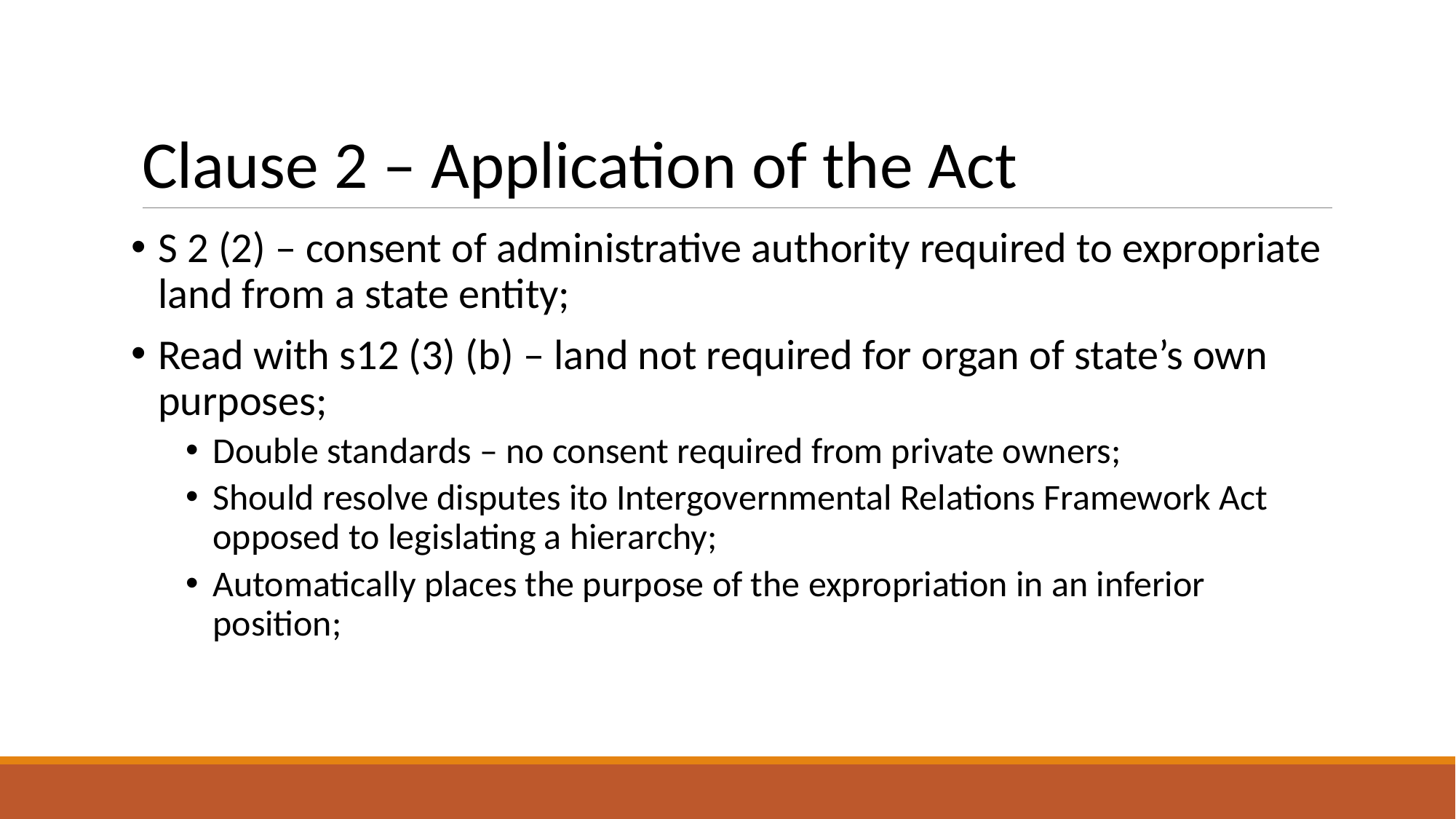

# Clause 2 – Application of the Act
S 2 (2) – consent of administrative authority required to expropriate land from a state entity;
Read with s12 (3) (b) – land not required for organ of state’s own purposes;
Double standards – no consent required from private owners;
Should resolve disputes ito Intergovernmental Relations Framework Act opposed to legislating a hierarchy;
Automatically places the purpose of the expropriation in an inferior position;